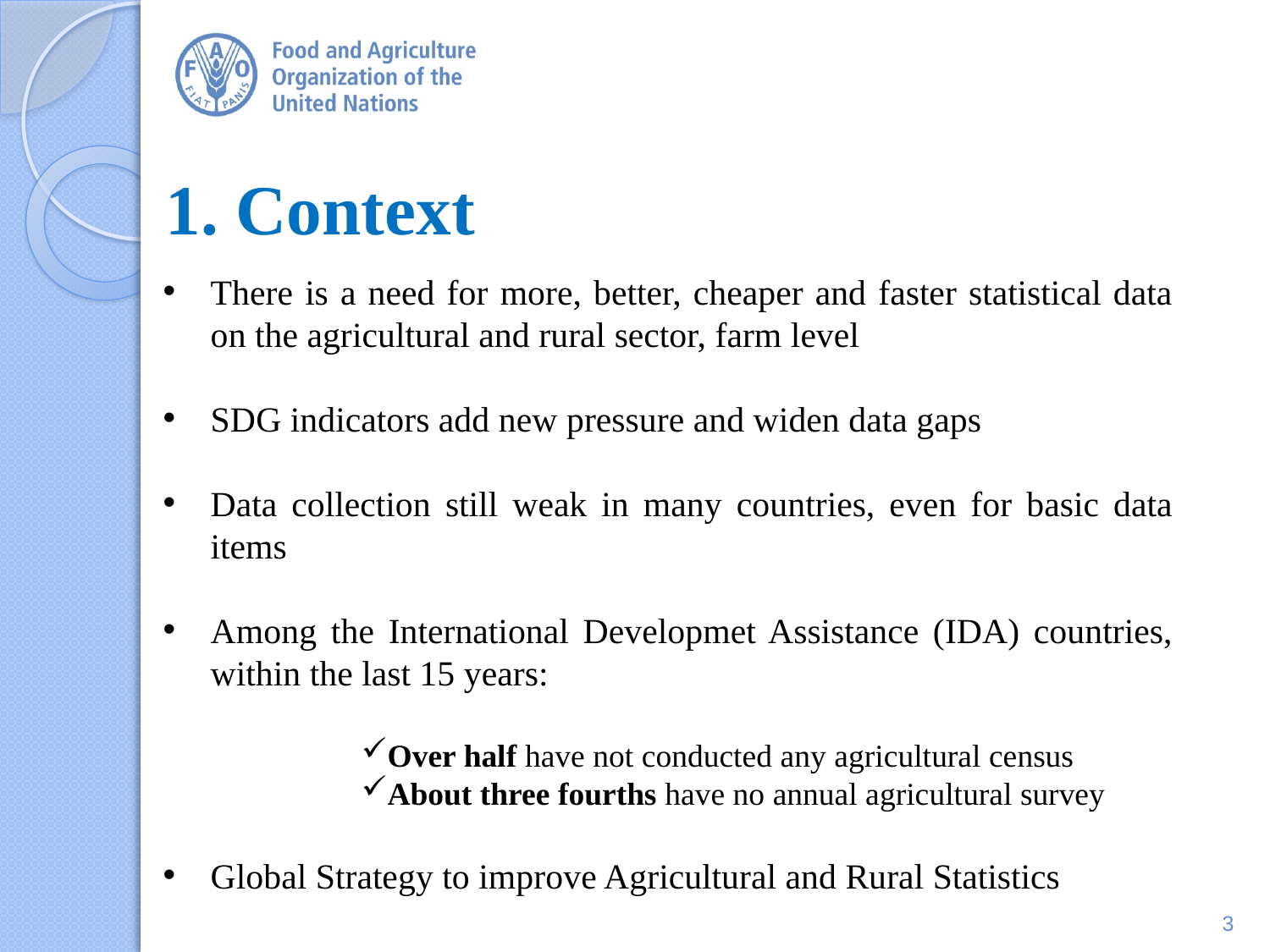

# 1. Context
There is a need for more, better, cheaper and faster statistical data on the agricultural and rural sector, farm level

SDG indicators add new pressure and widen data gaps

Data collection still weak in many countries, even for basic data items

Among the International Developmet Assistance (IDA) countries, within the last 15 years:

Over half have not conducted any agricultural census
About three fourths have no annual agricultural survey

Global Strategy to improve Agricultural and Rural Statistics

3